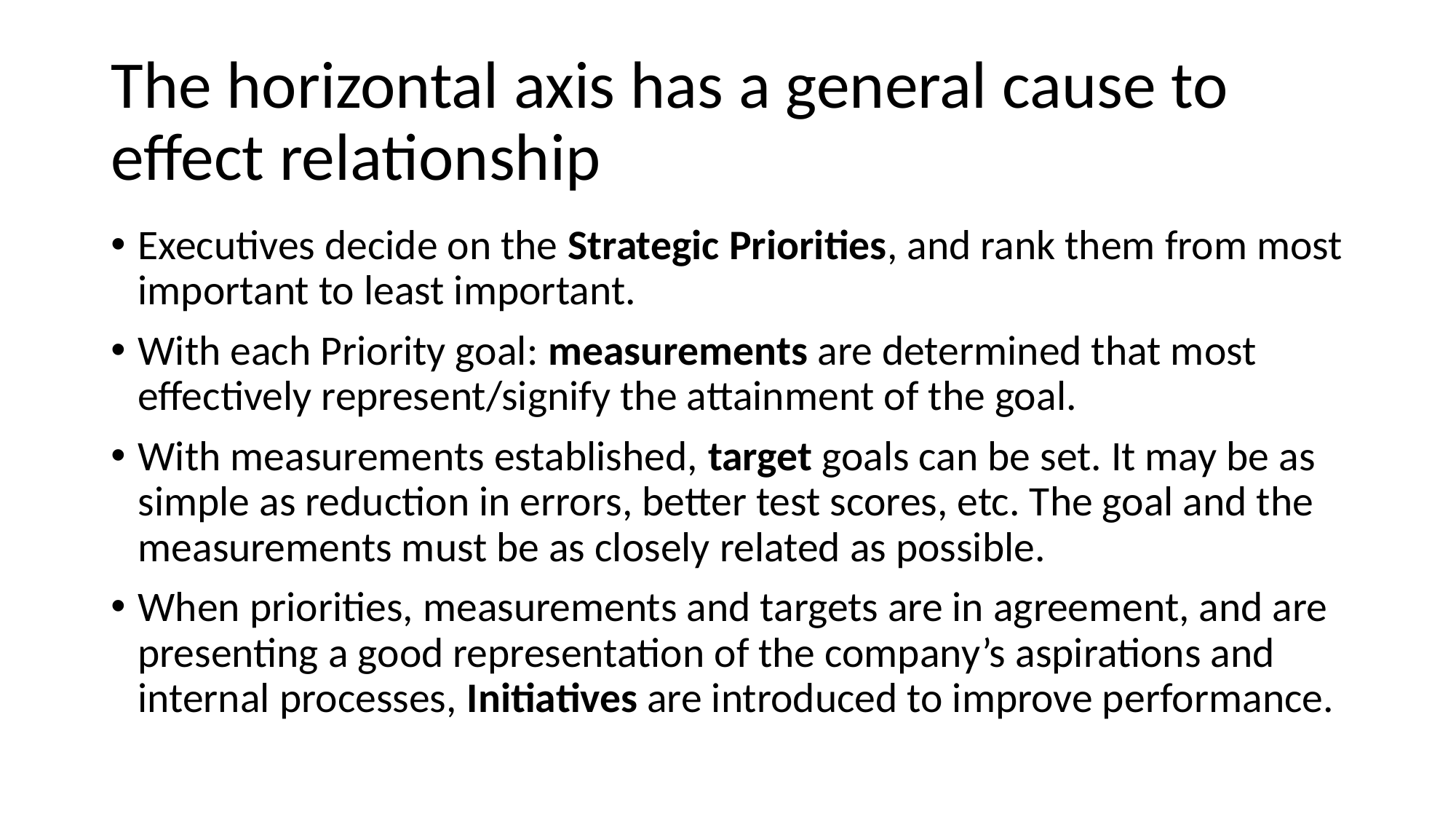

# The horizontal axis has a general cause to effect relationship
Executives decide on the Strategic Priorities, and rank them from most important to least important.
With each Priority goal: measurements are determined that most effectively represent/signify the attainment of the goal.
With measurements established, target goals can be set. It may be as simple as reduction in errors, better test scores, etc. The goal and the measurements must be as closely related as possible.
When priorities, measurements and targets are in agreement, and are presenting a good representation of the company’s aspirations and internal processes, Initiatives are introduced to improve performance.